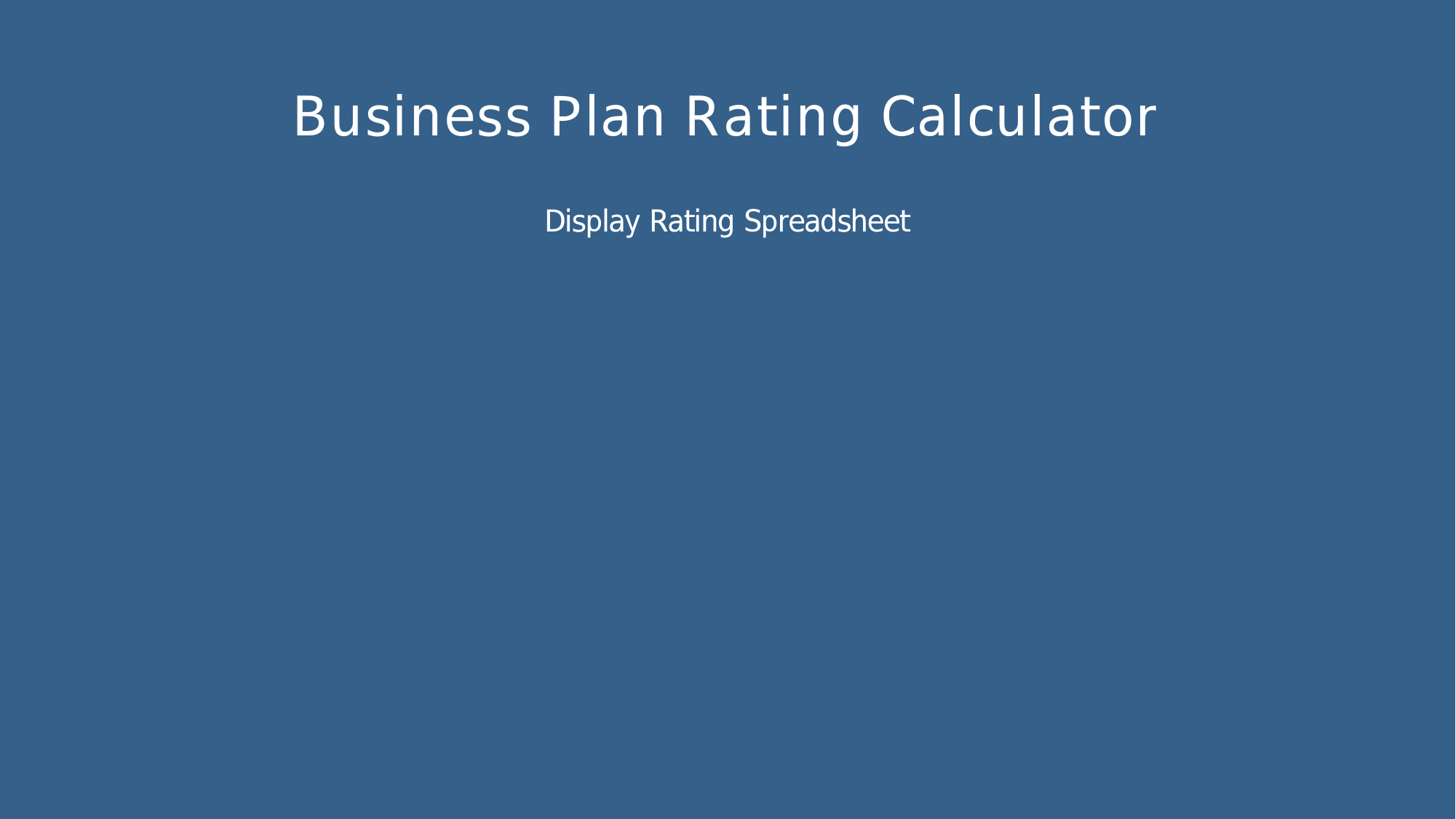

# Business Plan Rating Calculator
Display Rating Spreadsheet